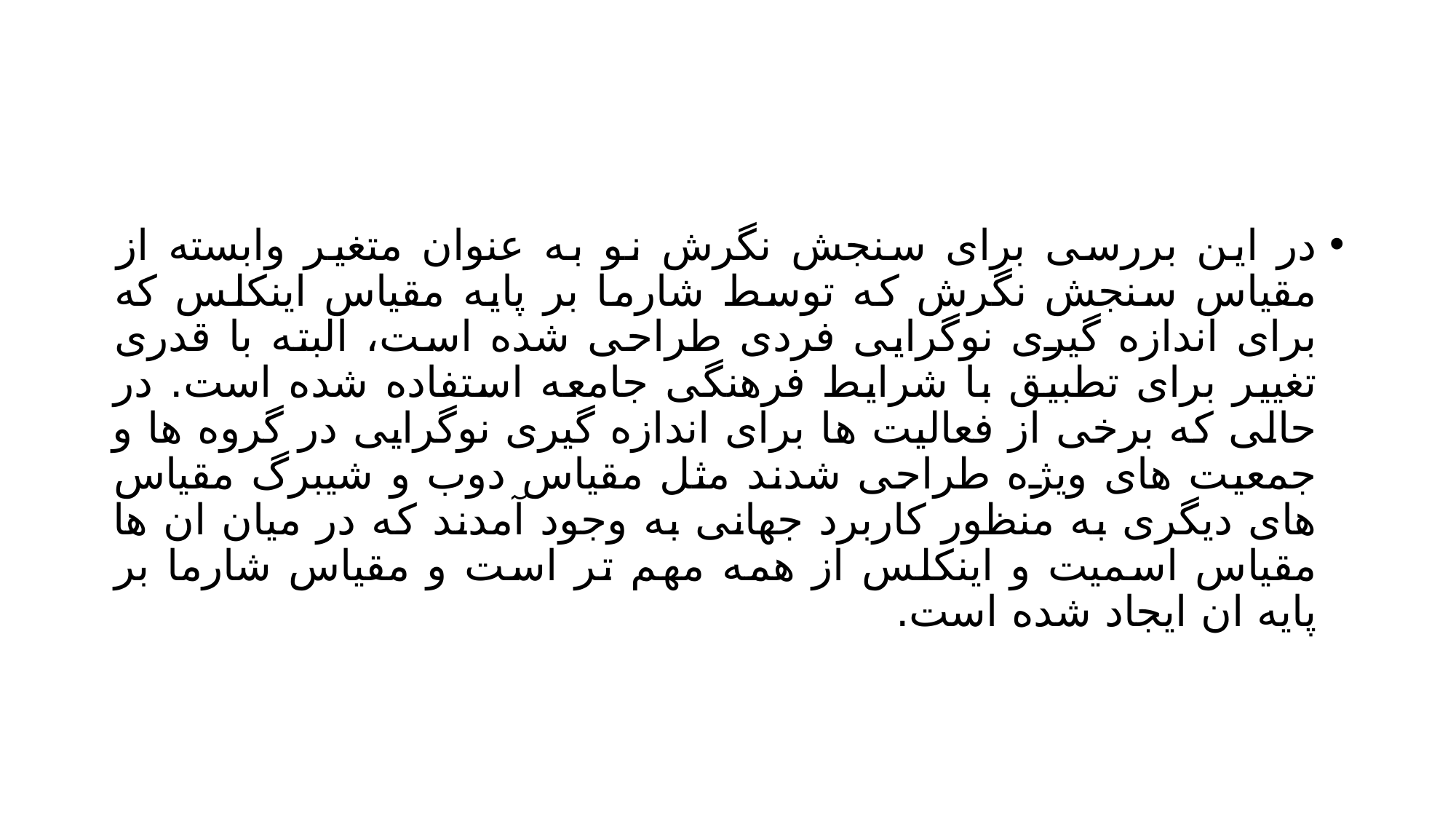

#
در این بررسی برای سنجش نگرش نو به عنوان متغیر وابسته از مقیاس سنجش نگرش که توسط شارما بر پایه مقیاس اینکلس که برای اندازه گیری نوگرایی فردی طراحی شده است، البته با قدری تغییر برای تطبیق با شرایط فرهنگی جامعه استفاده شده است. در حالی که برخی از فعالیت ها برای اندازه گیری نوگرایی در گروه ها و جمعیت های ویژه طراحی شدند مثل مقیاس دوب و شیبرگ مقیاس های دیگری به منظور کاربرد جهانی به وجود آمدند که در میان ان ها مقیاس اسمیت و اینکلس از همه مهم تر است و مقیاس شارما بر پایه ان ایجاد شده است.